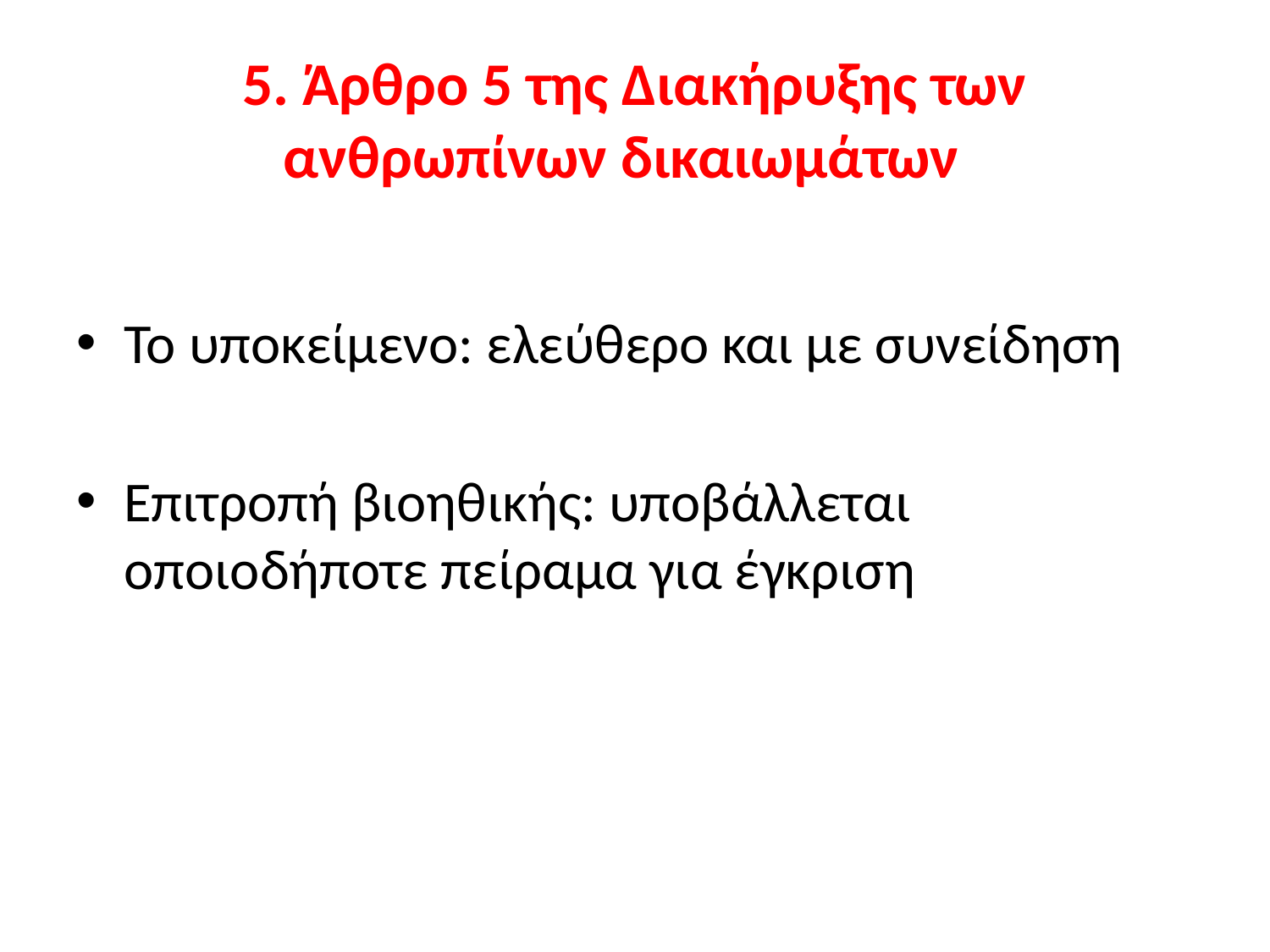

# 5. Άρθρο 5 της Διακήρυξης των ανθρωπίνων δικαιωμάτων

Το υποκείμενο: ελεύθερο και με συνείδηση

Επιτροπή βιοηθικής: υποβάλλεται οποιοδήποτε πείραμα για έγκριση